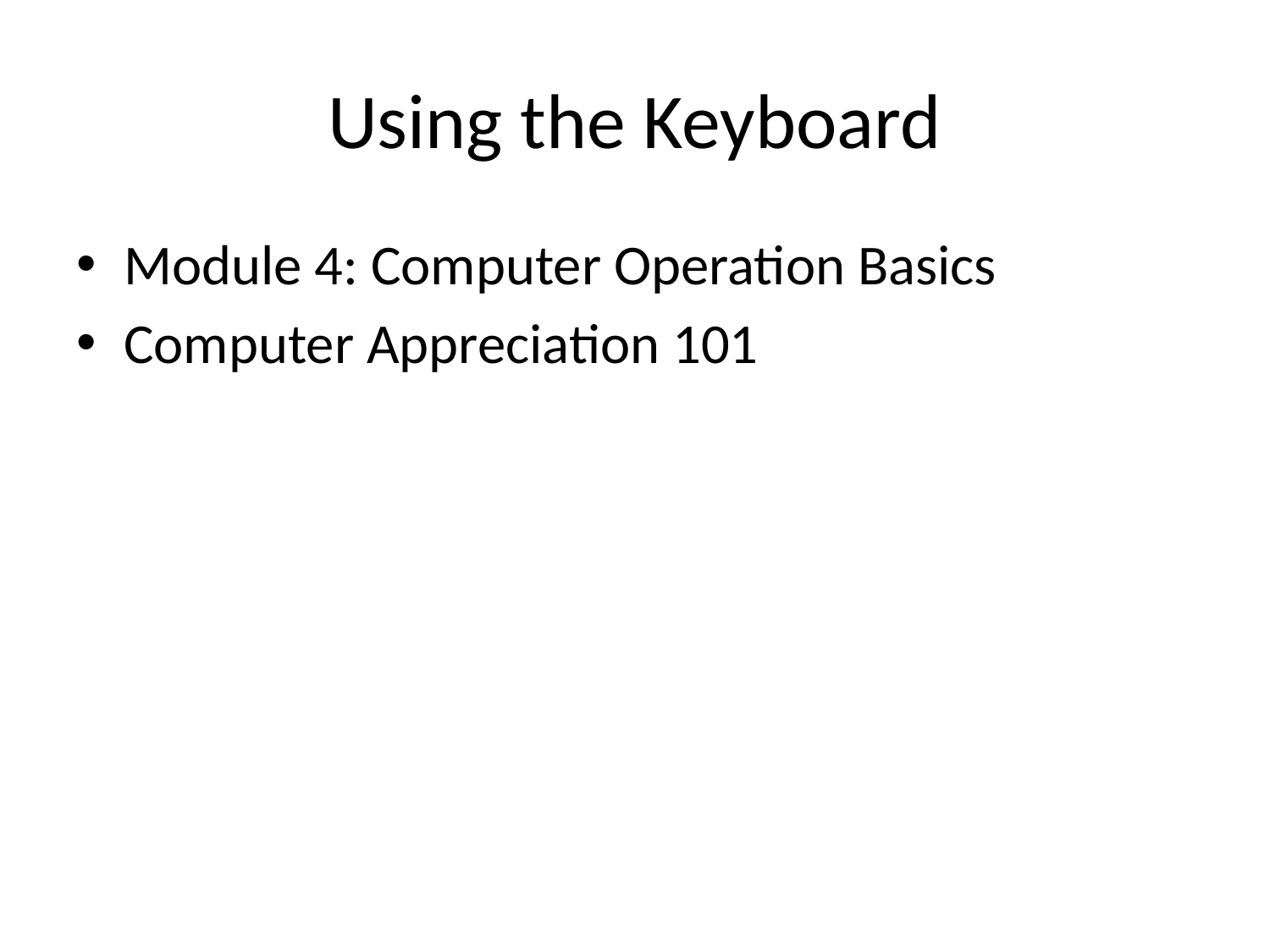

# Using the Keyboard
Module 4: Computer Operation Basics
Computer Appreciation 101